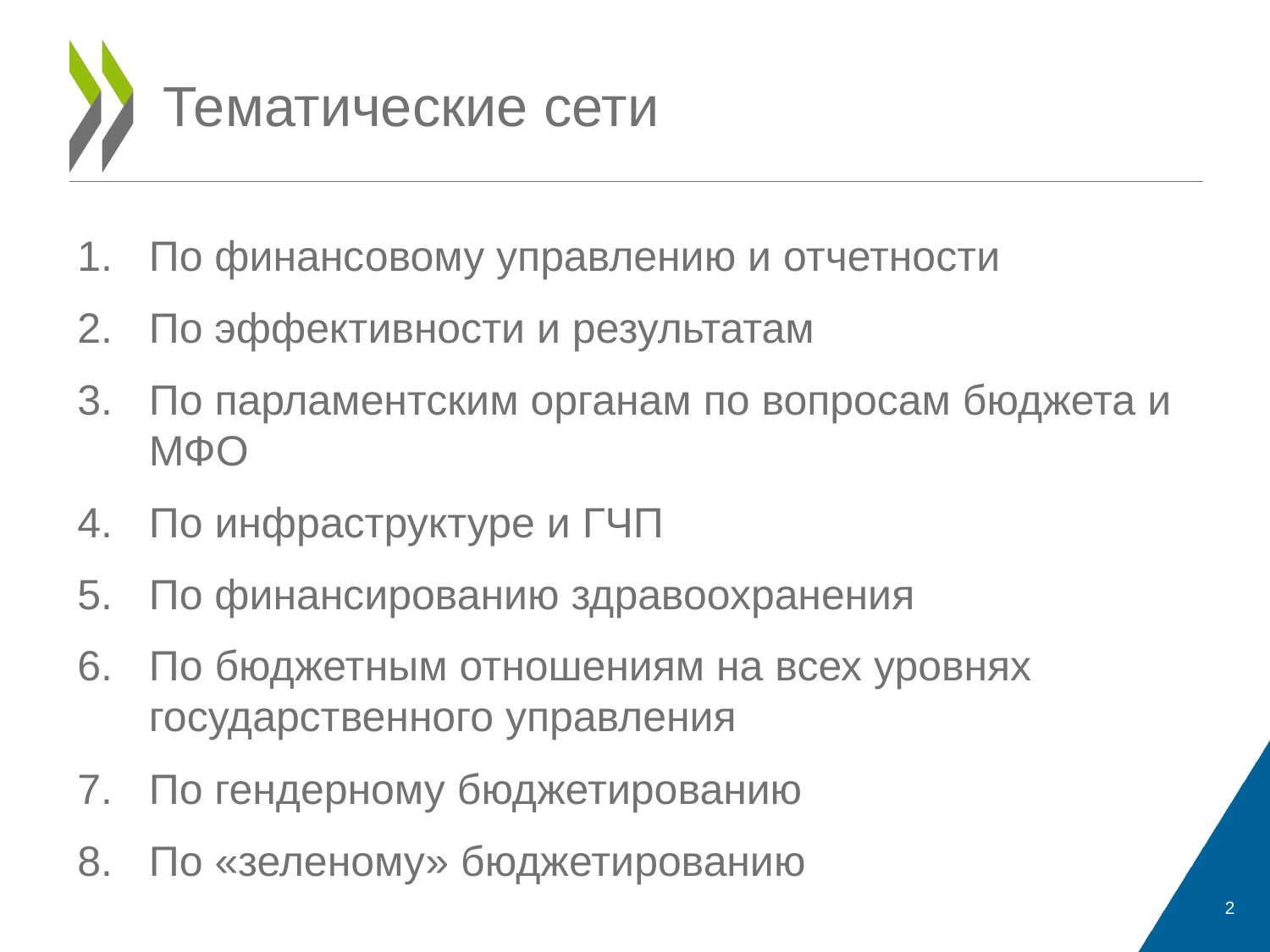

# Тематические сети
По финансовому управлению и отчетности
По эффективности и результатам
По парламентским органам по вопросам бюджета и МФО
По инфраструктуре и ГЧП
По финансированию здравоохранения
По бюджетным отношениям на всех уровнях государственного управления
По гендерному бюджетированию
По «зеленому» бюджетированию
2